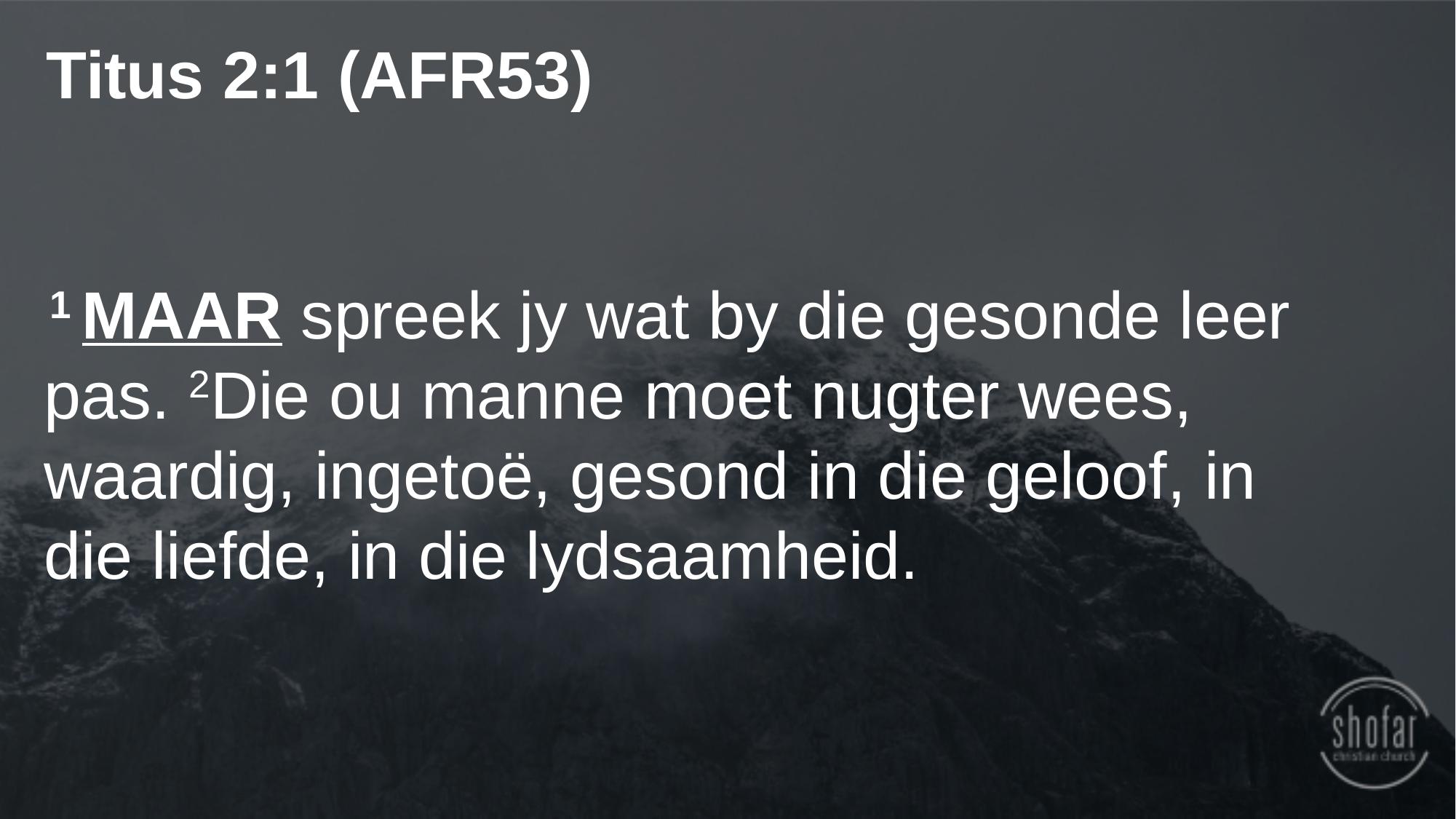

Titus 2:1 (AFR53)
 1 MAAR spreek jy wat by die gesonde leer pas. 2Die ou manne moet nugter wees, waardig, ingetoë, gesond in die geloof, in die liefde, in die lydsaamheid.